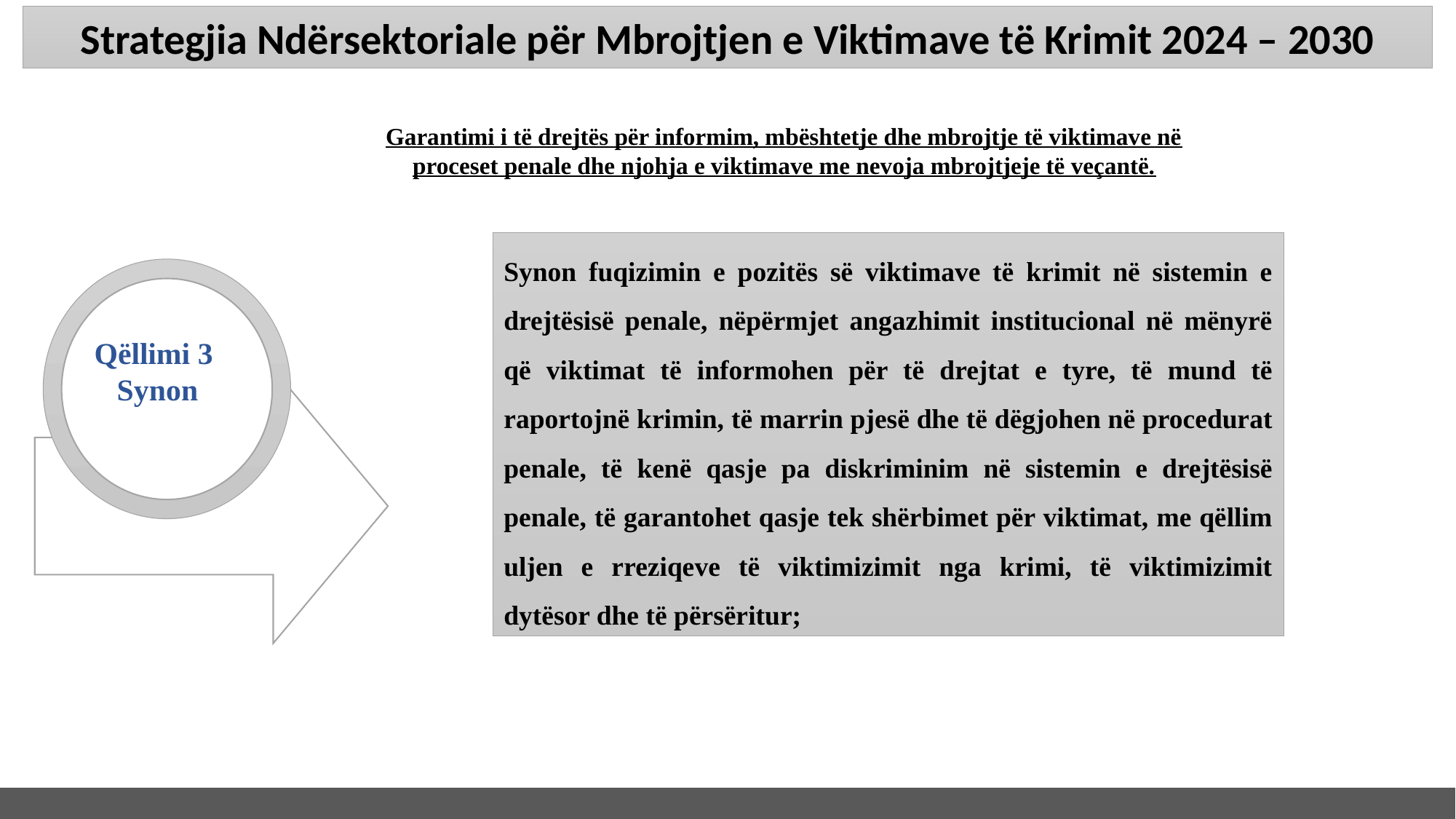

Strategjia Ndërsektoriale për Mbrojtjen e Viktimave të Krimit 2024 – 2030
Garantimi i të drejtës për informim, mbështetje dhe mbrojtje të viktimave në proceset penale dhe njohja e viktimave me nevoja mbrojtjeje të veçantë.
Synon fuqizimin e pozitës së viktimave të krimit në sistemin e drejtësisë penale, nëpërmjet angazhimit institucional në mënyrë që viktimat të informohen për të drejtat e tyre, të mund të raportojnë krimin, të marrin pjesë dhe të dëgjohen në procedurat penale, të kenë qasje pa diskriminim në sistemin e drejtësisë penale, të garantohet qasje tek shërbimet për viktimat, me qëllim uljen e rreziqeve të viktimizimit nga krimi, të viktimizimit dytësor dhe të përsëritur;

     Qëllimi 3
       Synon